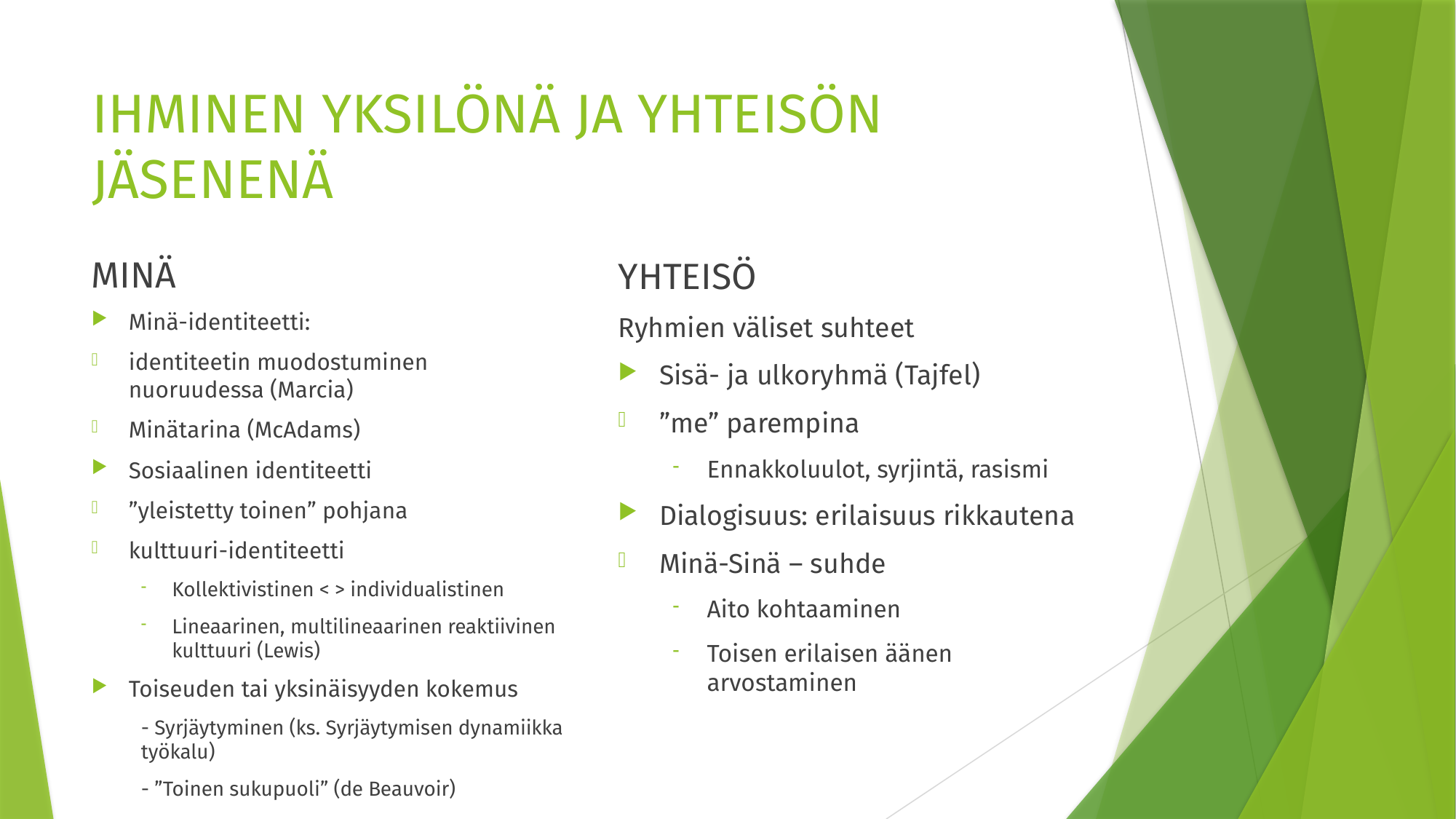

# IHMINEN YKSILÖNÄ JA YHTEISÖN JÄSENENÄ
MINÄ
YHTEISÖ
Minä-identiteetti:
identiteetin muodostuminen nuoruudessa (Marcia)
Minätarina (McAdams)
Sosiaalinen identiteetti
”yleistetty toinen” pohjana
kulttuuri-identiteetti
Kollektivistinen < > individualistinen
Lineaarinen, multilineaarinen reaktiivinen kulttuuri (Lewis)
Toiseuden tai yksinäisyyden kokemus
- Syrjäytyminen (ks. Syrjäytymisen dynamiikka työkalu)
- ”Toinen sukupuoli” (de Beauvoir)

Ryhmien väliset suhteet
Sisä- ja ulkoryhmä (Tajfel)
”me” parempina
Ennakkoluulot, syrjintä, rasismi
Dialogisuus: erilaisuus rikkautena
Minä-Sinä – suhde
Aito kohtaaminen
Toisen erilaisen äänen arvostaminen